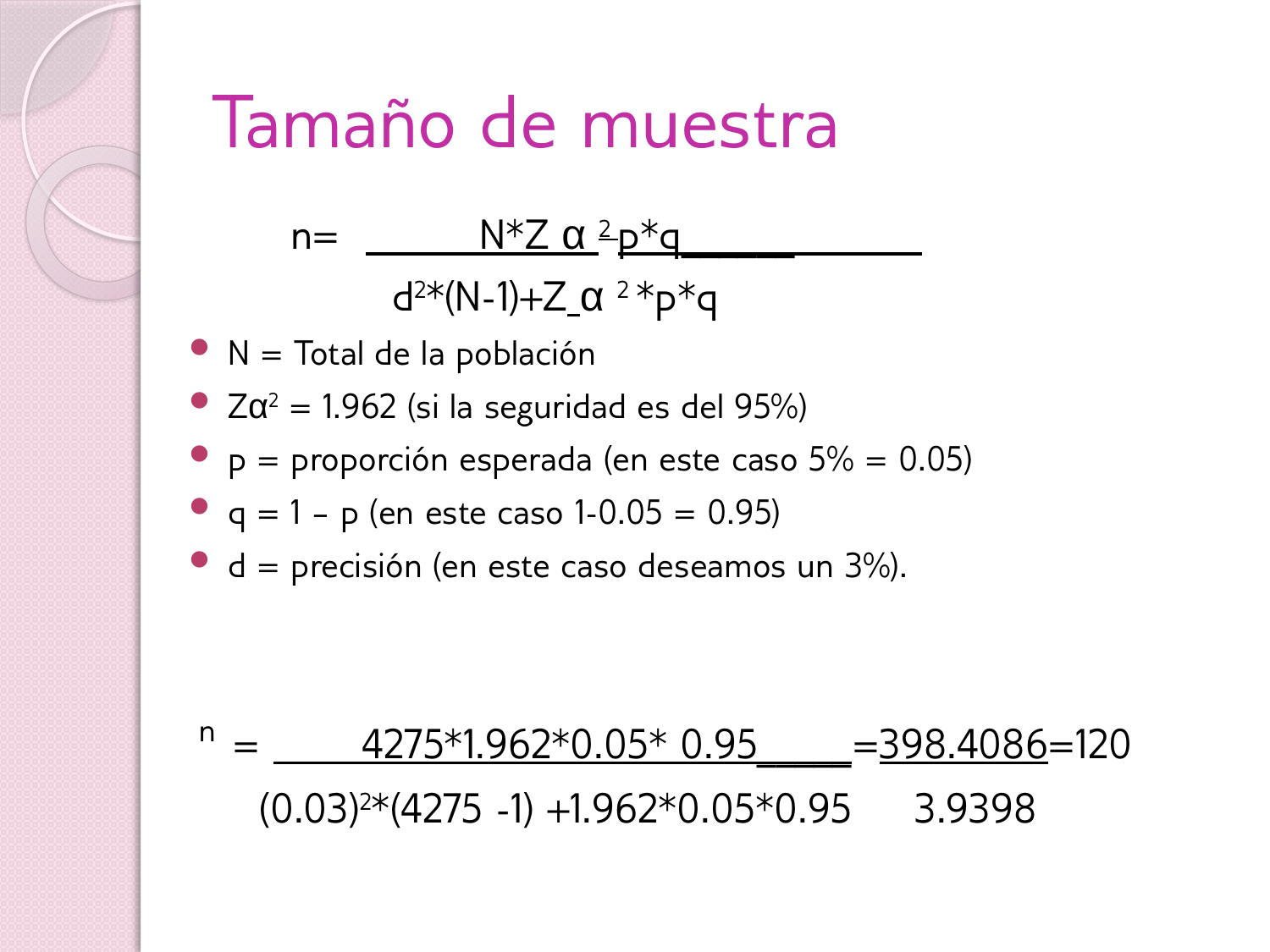

# Tamaño de muestra
        n=           N*Z α 2 p*q______
	      d2*(N-1)+Z α 2 *p*q
N = Total de la población
Zα2 = 1.962 (si la seguridad es del 95%)
p = proporción esperada (en este caso 5% = 0.05)
q = 1 – p (en este caso 1-0.05 = 0.95)
d = precisión (en este caso deseamos un 3%).

 n =        4275*1.962*0.05* 0.95_____=398.4086=120
      (0.03)2*(4275 -1) +1.962*0.05*0.95     3.9398